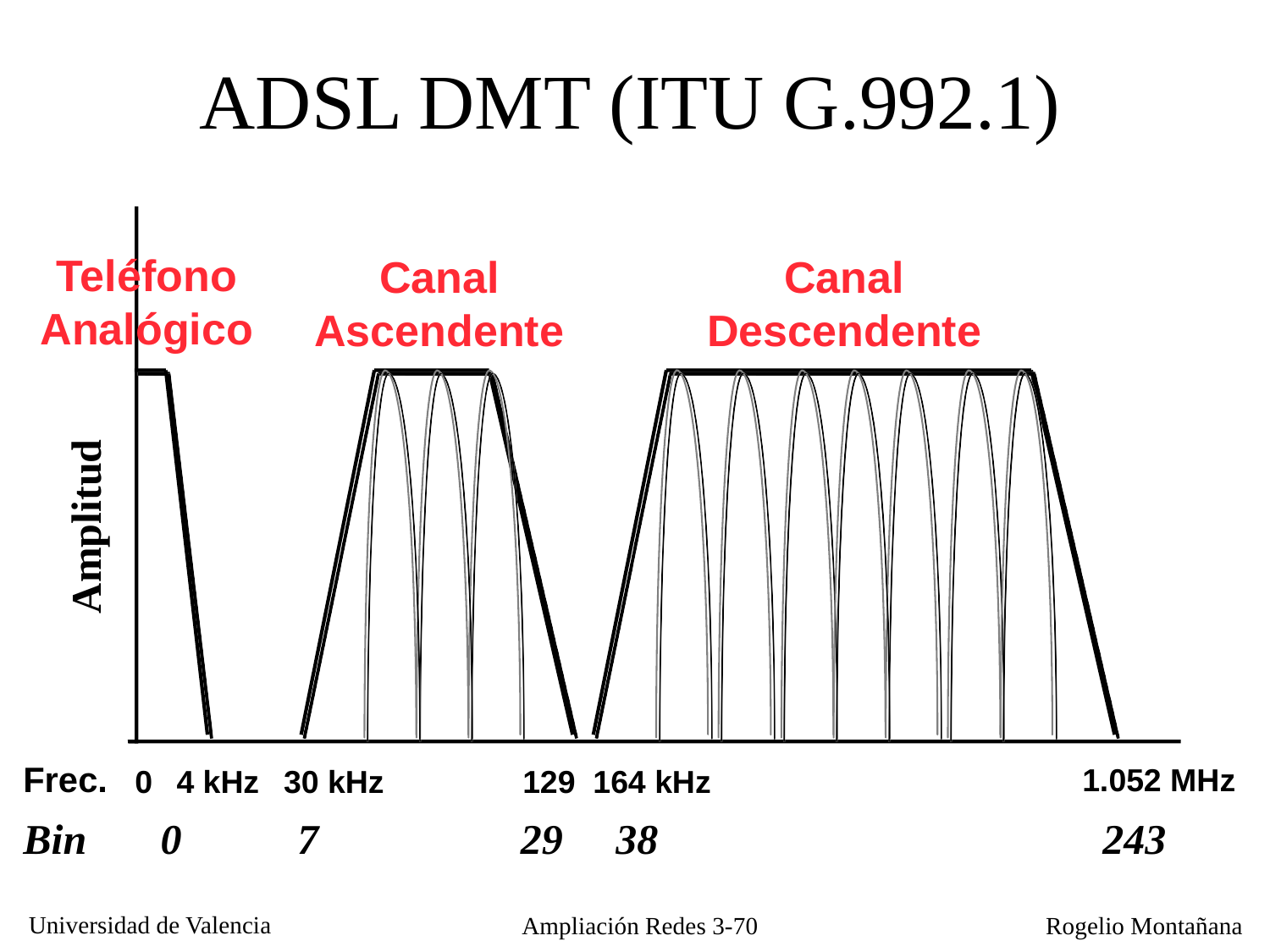

ADSL DMT (ITU G.992.1)

Teléfono
Analógico
Canal
Ascendente
Canal
Descendente

Amplitud

Frec.
1.052 MHz
0
4 kHz
30 kHz
129  164 kHz
Bin
0
7
29
38
243
Ampliación Redes 3-70